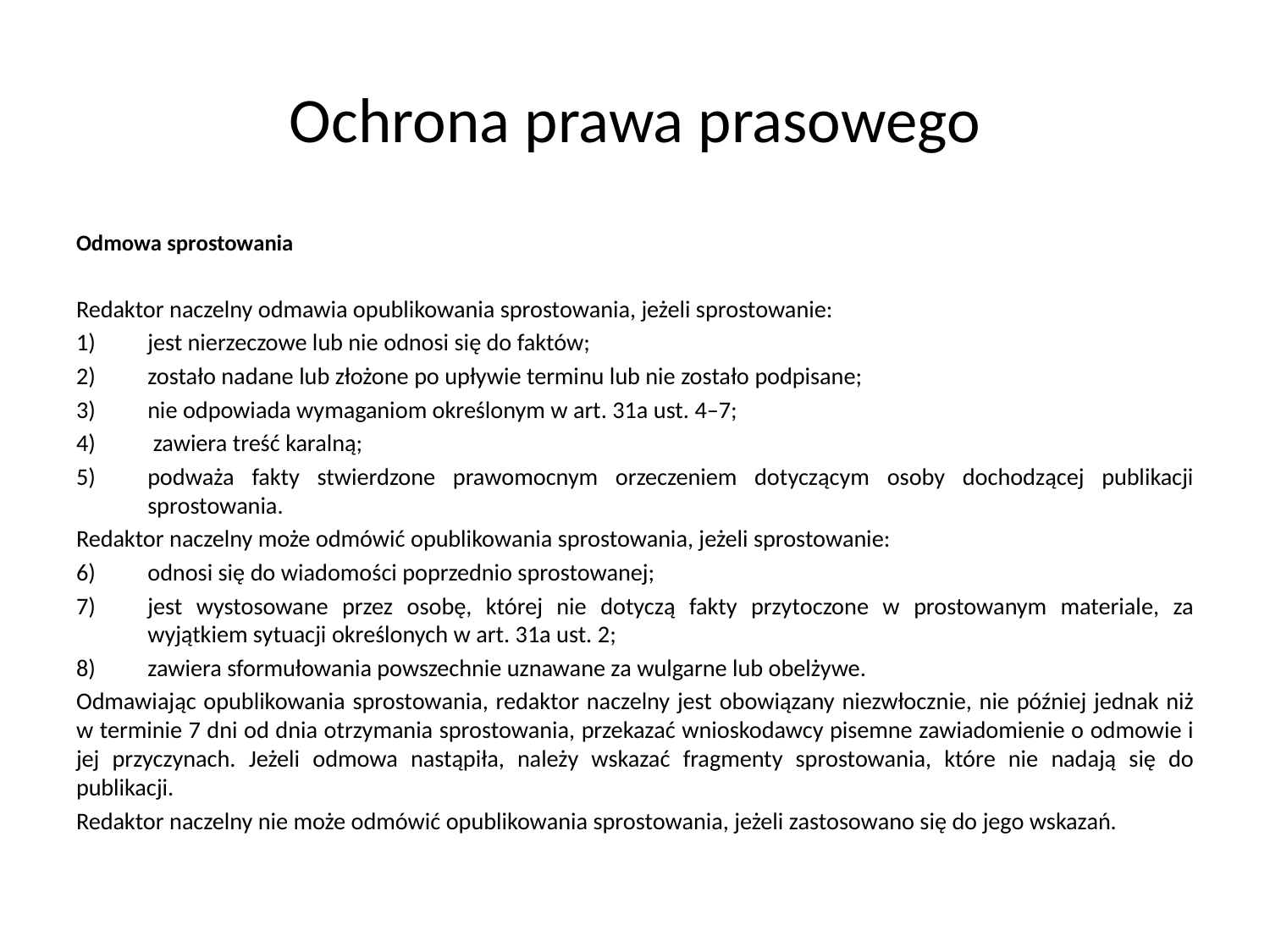

# Ochrona prawa prasowego
Odmowa sprostowania

Redaktor naczelny odmawia opublikowania sprostowania, jeżeli sprostowanie:
jest nierzeczowe lub nie odnosi się do faktów;
zostało nadane lub złożone po upływie terminu lub nie zostało podpisane;
nie odpowiada wymaganiom określonym w art. 31a ust. 4–7;
 zawiera treść karalną;
podważa fakty stwierdzone prawomocnym orzeczeniem dotyczącym osoby dochodzącej publikacji sprostowania.
Redaktor naczelny może odmówić opublikowania sprostowania, jeżeli sprostowanie:
odnosi się do wiadomości poprzednio sprostowanej;
jest wystosowane przez osobę, której nie dotyczą fakty przytoczone w prostowanym materiale, za wyjątkiem sytuacji określonych w art. 31a ust. 2;
zawiera sformułowania powszechnie uznawane za wulgarne lub obelżywe.
Odmawiając opublikowania sprostowania, redaktor naczelny jest obowiązany niezwłocznie, nie później jednak niż w terminie 7 dni od dnia otrzymania sprostowania, przekazać wnioskodawcy pisemne zawiadomienie o odmowie i jej przyczynach. Jeżeli odmowa nastąpiła, należy wskazać fragmenty sprostowania, które nie nadają się do publikacji.
Redaktor naczelny nie może odmówić opublikowania sprostowania, jeżeli zastosowano się do jego wskazań.